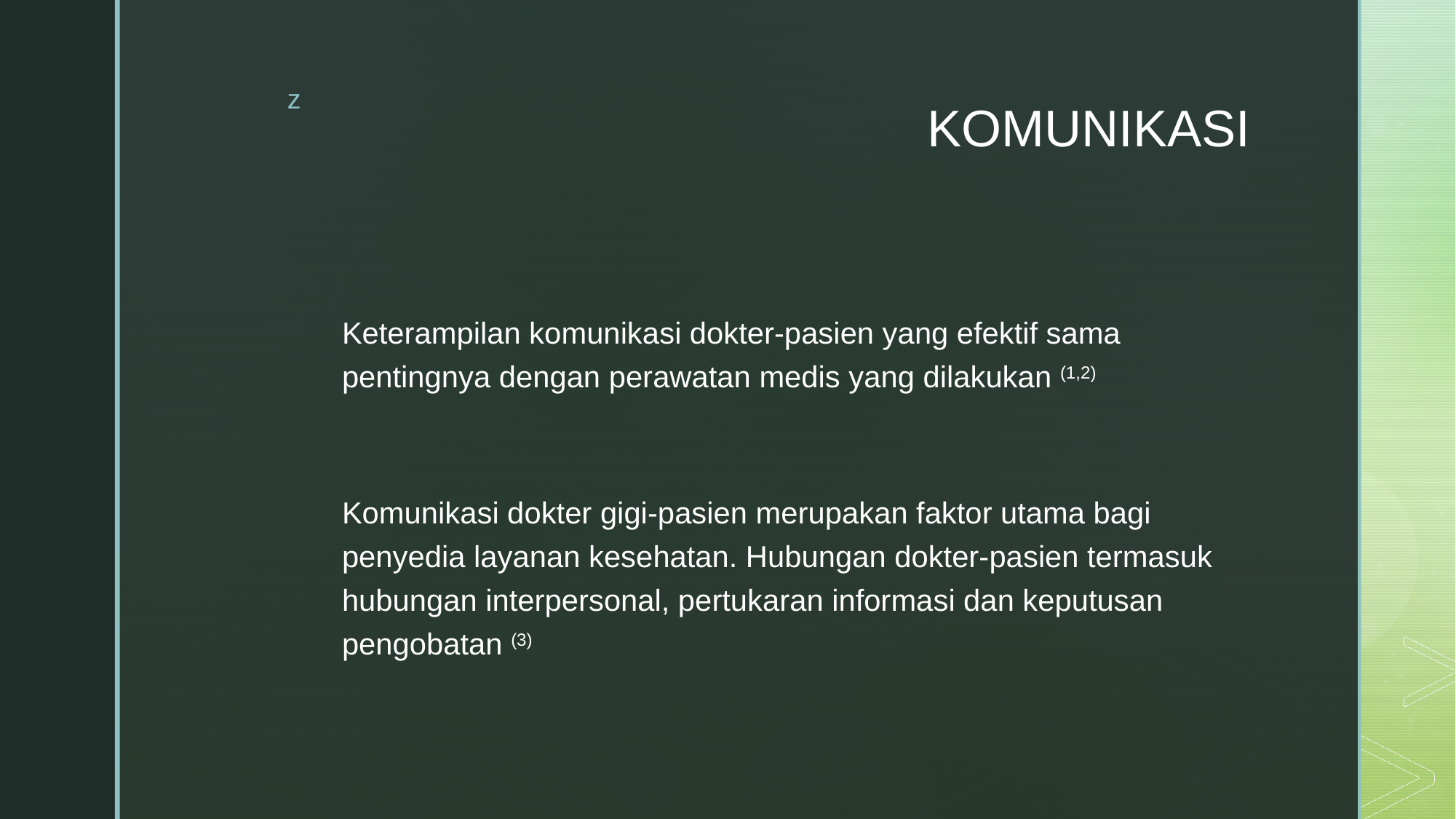

# KOMUNIKASI
Keterampilan komunikasi dokter-pasien yang efektif sama pentingnya dengan perawatan medis yang dilakukan (1,2)

Komunikasi dokter gigi-pasien merupakan faktor utama bagi penyedia layanan kesehatan. Hubungan dokter-pasien termasuk hubungan interpersonal, pertukaran informasi dan keputusan pengobatan (3)